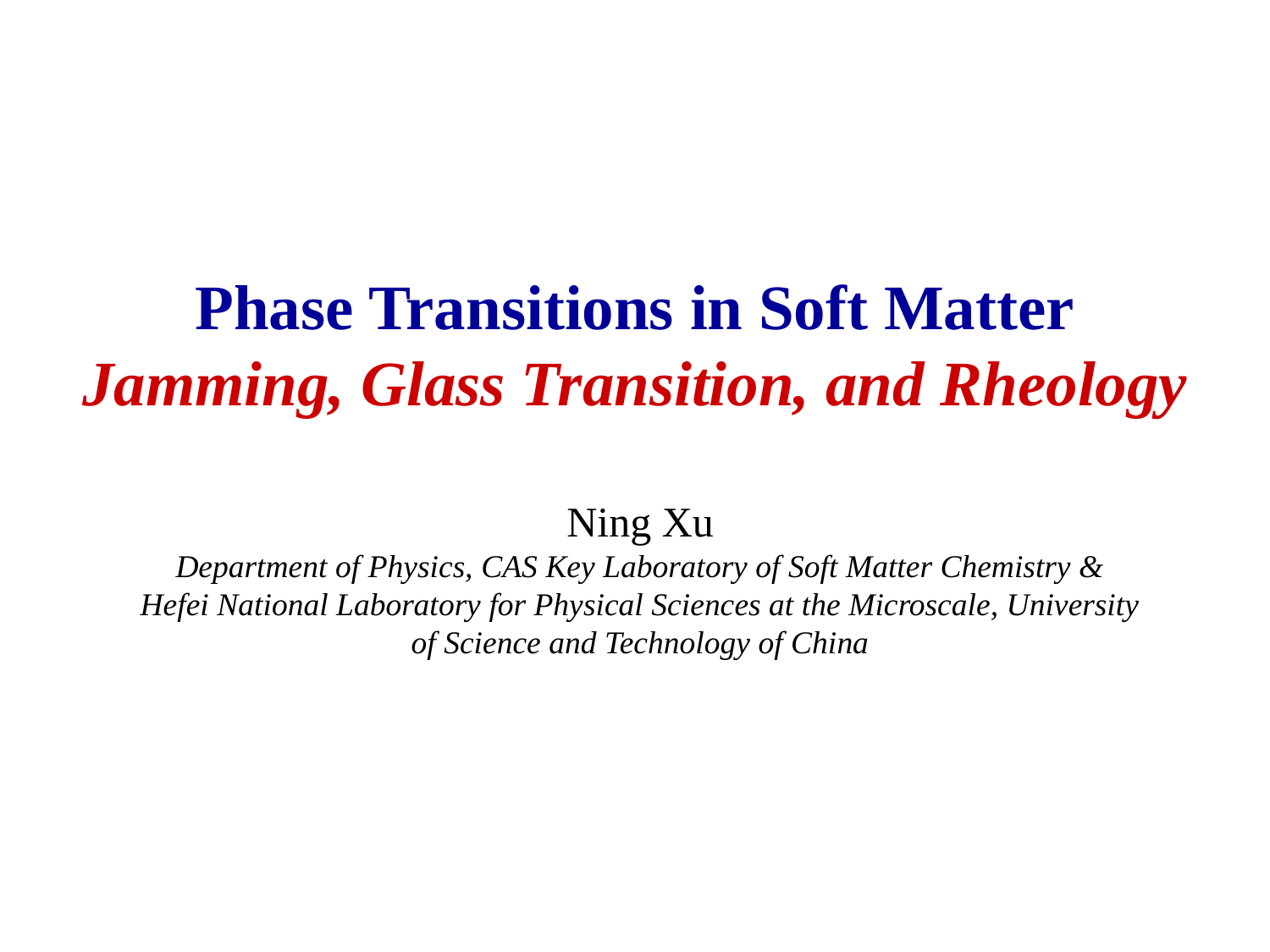

Phase Transitions in Soft Matter
Jamming, Glass Transition, and Rheology
Ning Xu
Department of Physics, CAS Key Laboratory of Soft Matter Chemistry & Hefei National Laboratory for Physical Sciences at the Microscale, University of Science and Technology of China